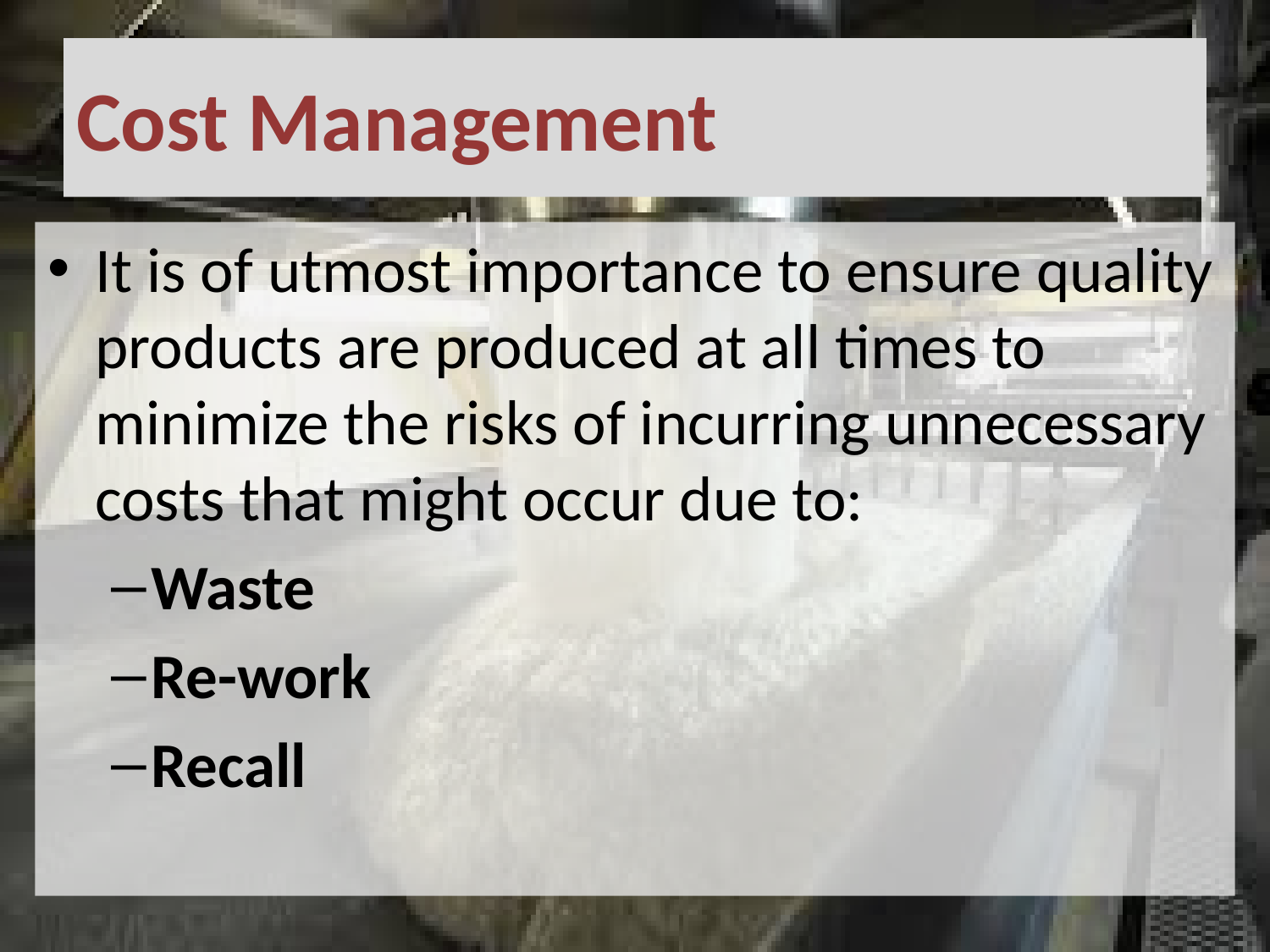

# Cost Management
It is of utmost importance to ensure quality products are produced at all times to minimize the risks of incurring unnecessary costs that might occur due to:
Waste
Re-work
Recall